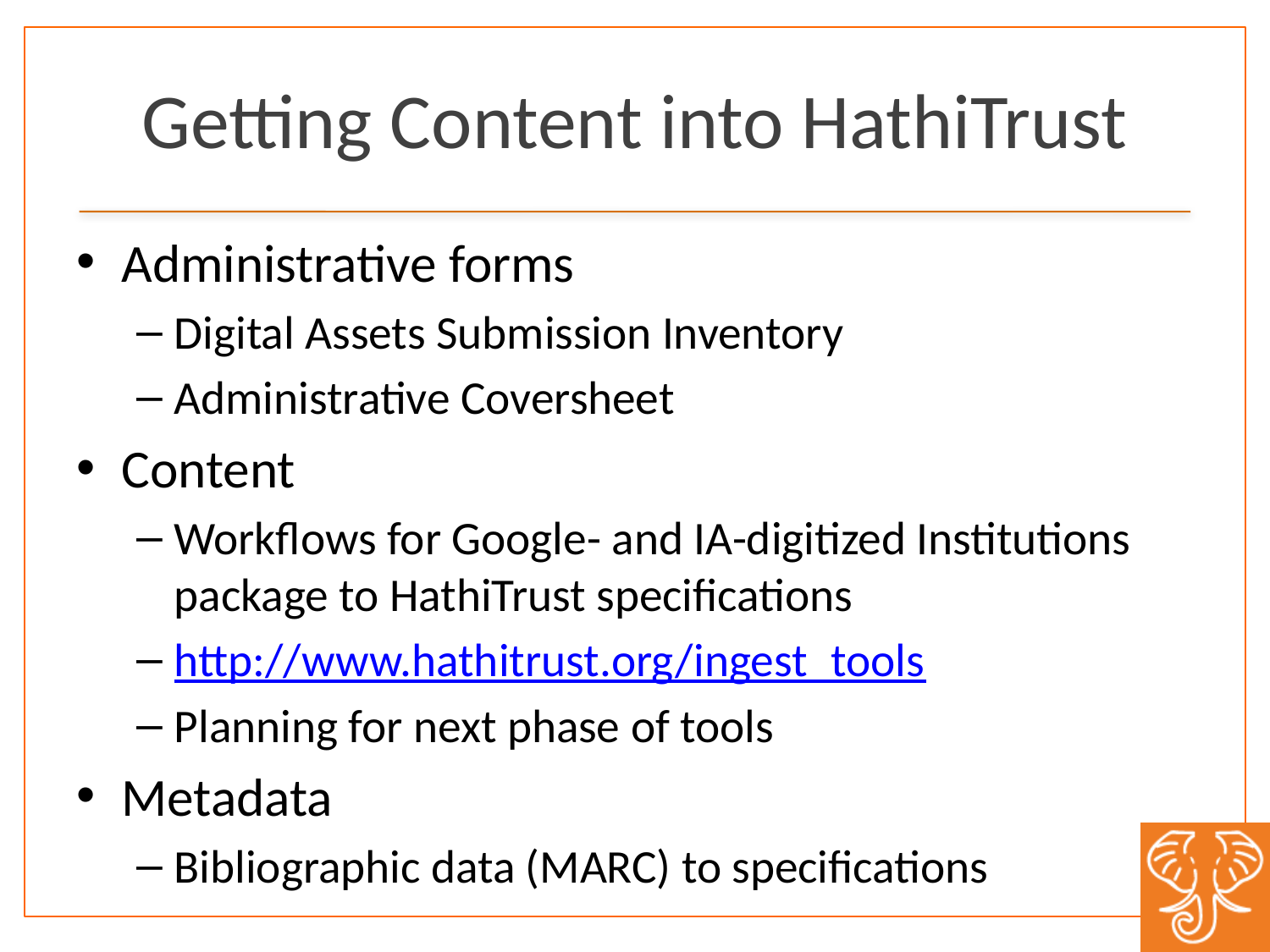

# Getting Content into HathiTrust
Administrative forms
Digital Assets Submission Inventory
Administrative Coversheet
Content
Workflows for Google- and IA-digitized Institutions package to HathiTrust specifications
http://www.hathitrust.org/ingest_tools
Planning for next phase of tools
Metadata
Bibliographic data (MARC) to specifications